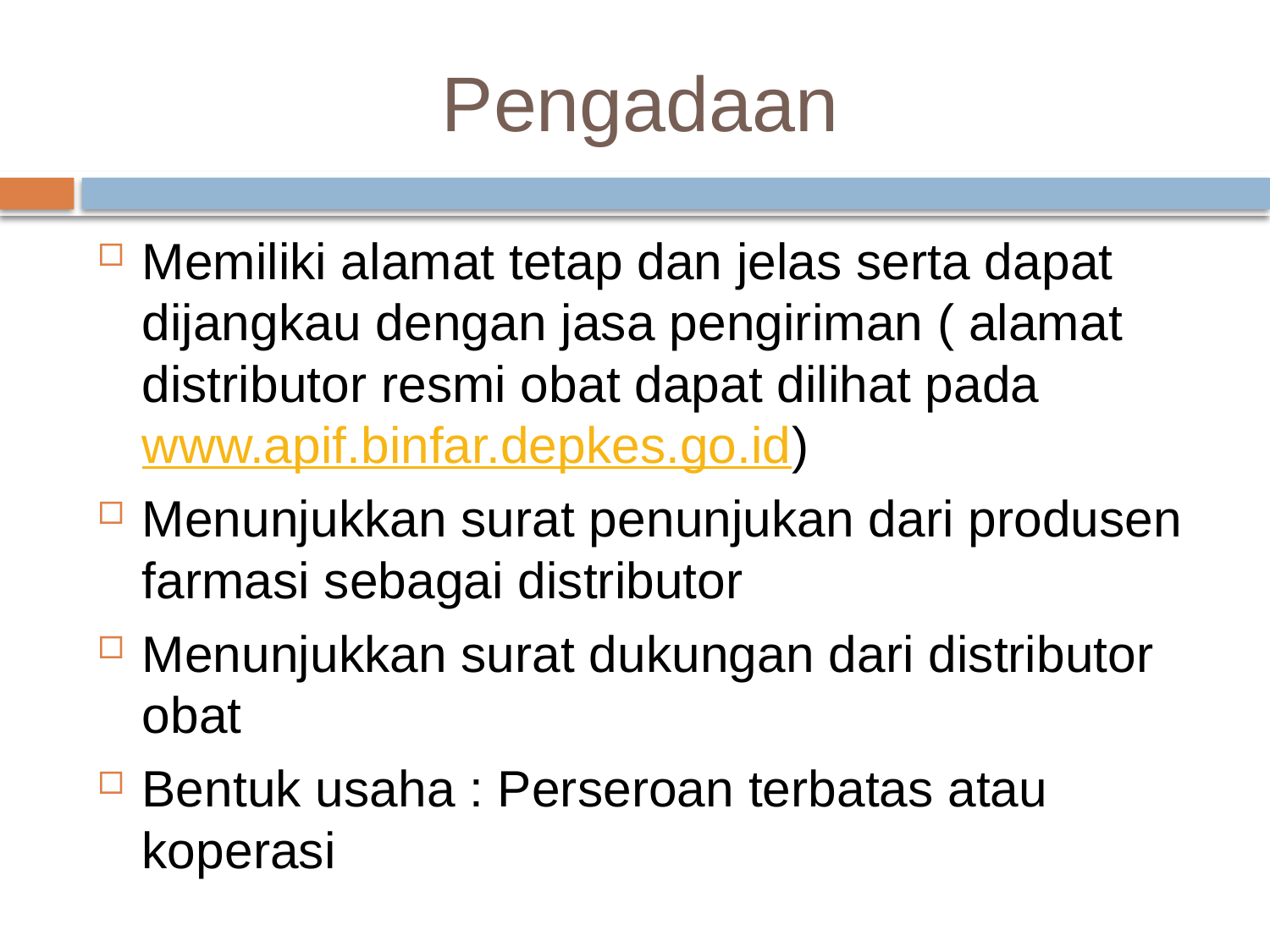

# Pengadaan
Memiliki alamat tetap dan jelas serta dapat dijangkau dengan jasa pengiriman ( alamat distributor resmi obat dapat dilihat pada www.apif.binfar.depkes.go.id)
Menunjukkan surat penunjukan dari produsen farmasi sebagai distributor
Menunjukkan surat dukungan dari distributor obat
Bentuk usaha : Perseroan terbatas atau koperasi